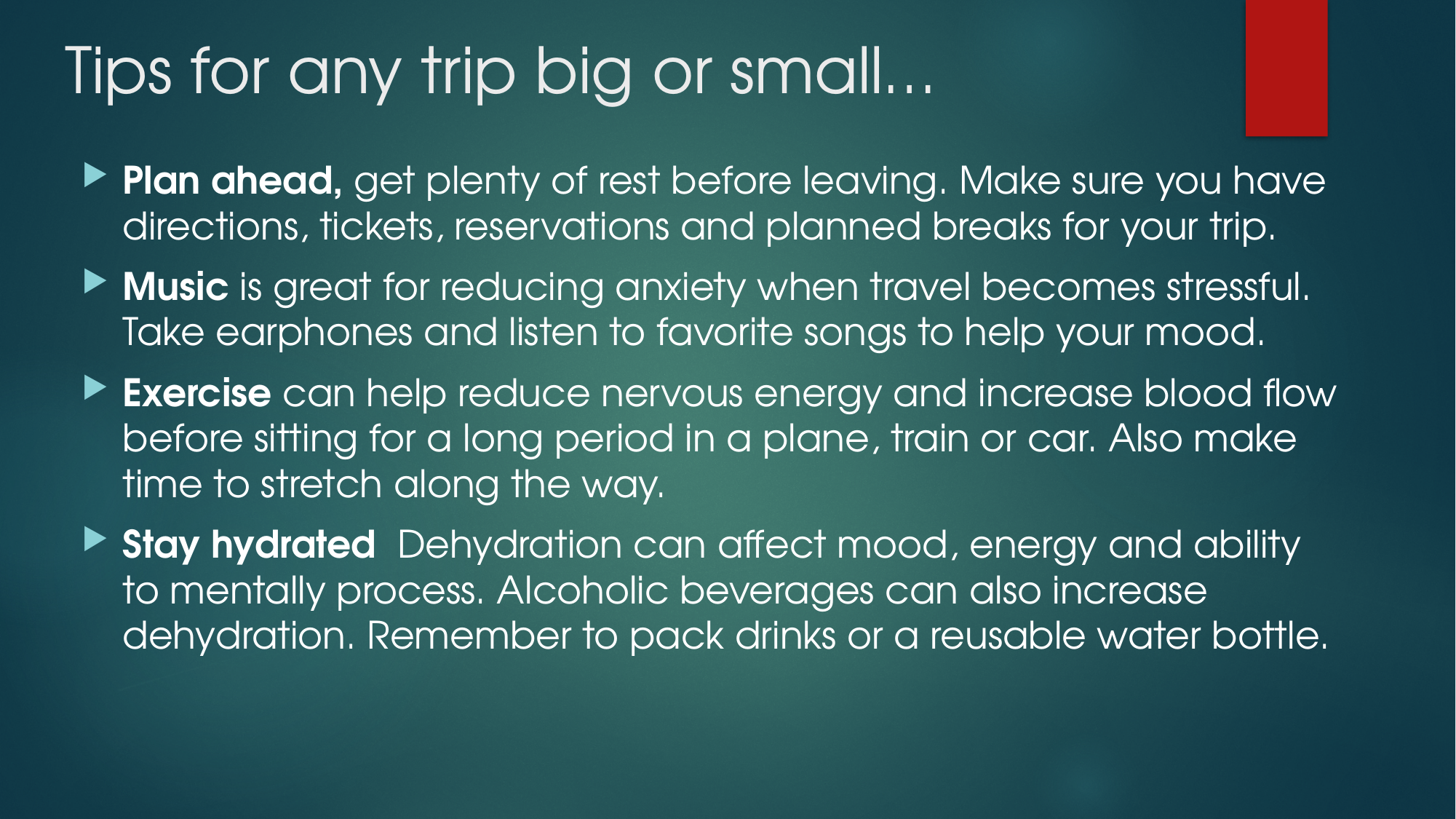

# Tips for any trip big or small…
Plan ahead, get plenty of rest before leaving. Make sure you have directions, tickets, reservations and planned breaks for your trip.
Music is great for reducing anxiety when travel becomes stressful. Take earphones and listen to favorite songs to help your mood.
Exercise can help reduce nervous energy and increase blood flow before sitting for a long period in a plane, train or car. Also make time to stretch along the way.
Stay hydrated  Dehydration can affect mood, energy and ability to mentally process. Alcoholic beverages can also increase dehydration. Remember to pack drinks or a reusable water bottle.